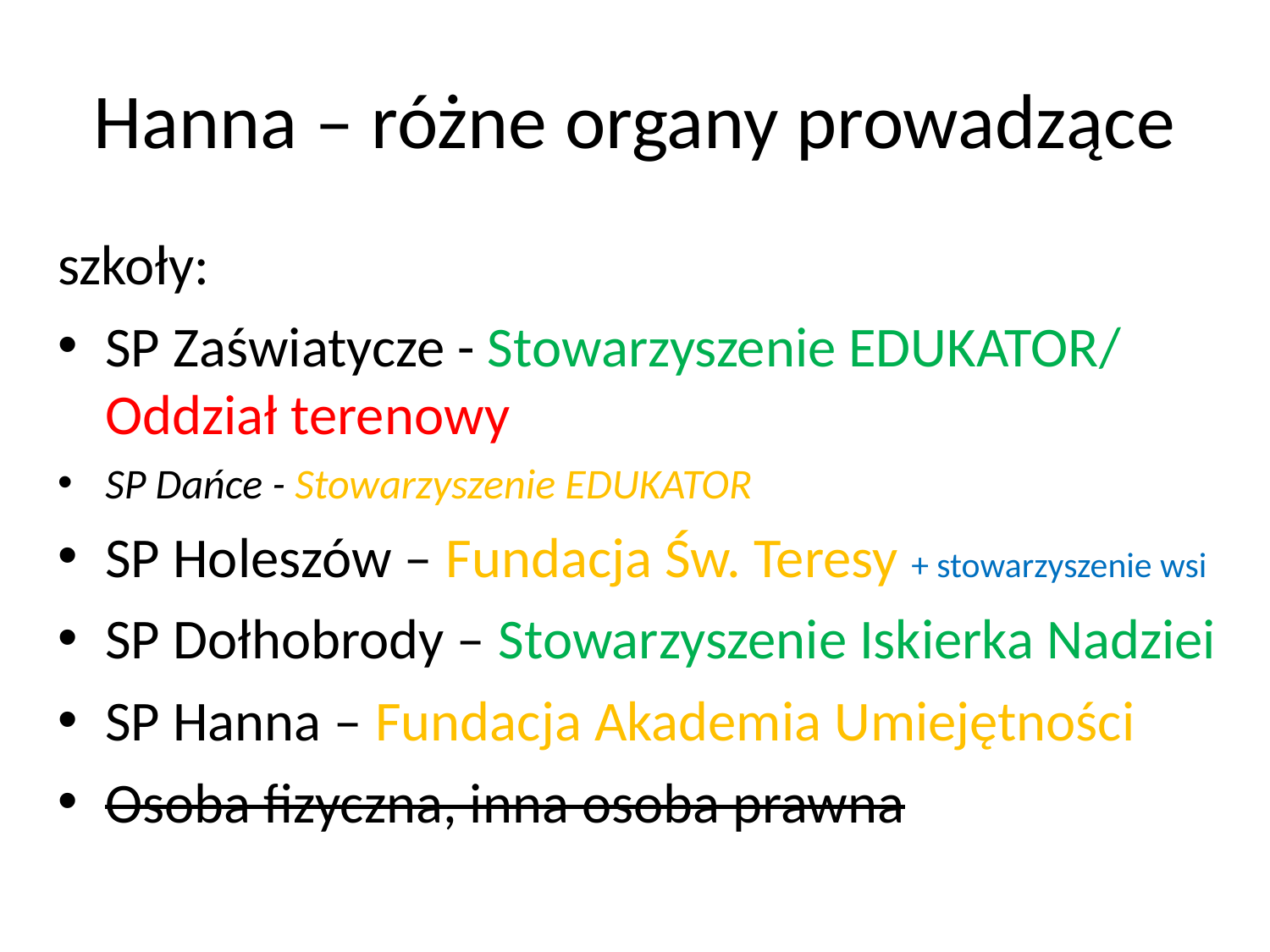

# Hanna – różne organy prowadzące
szkoły:
SP Zaświatycze - Stowarzyszenie EDUKATOR/ Oddział terenowy
SP Dańce - Stowarzyszenie EDUKATOR
SP Holeszów – Fundacja Św. Teresy + stowarzyszenie wsi
SP Dołhobrody – Stowarzyszenie Iskierka Nadziei
SP Hanna – Fundacja Akademia Umiejętności
Osoba fizyczna, inna osoba prawna